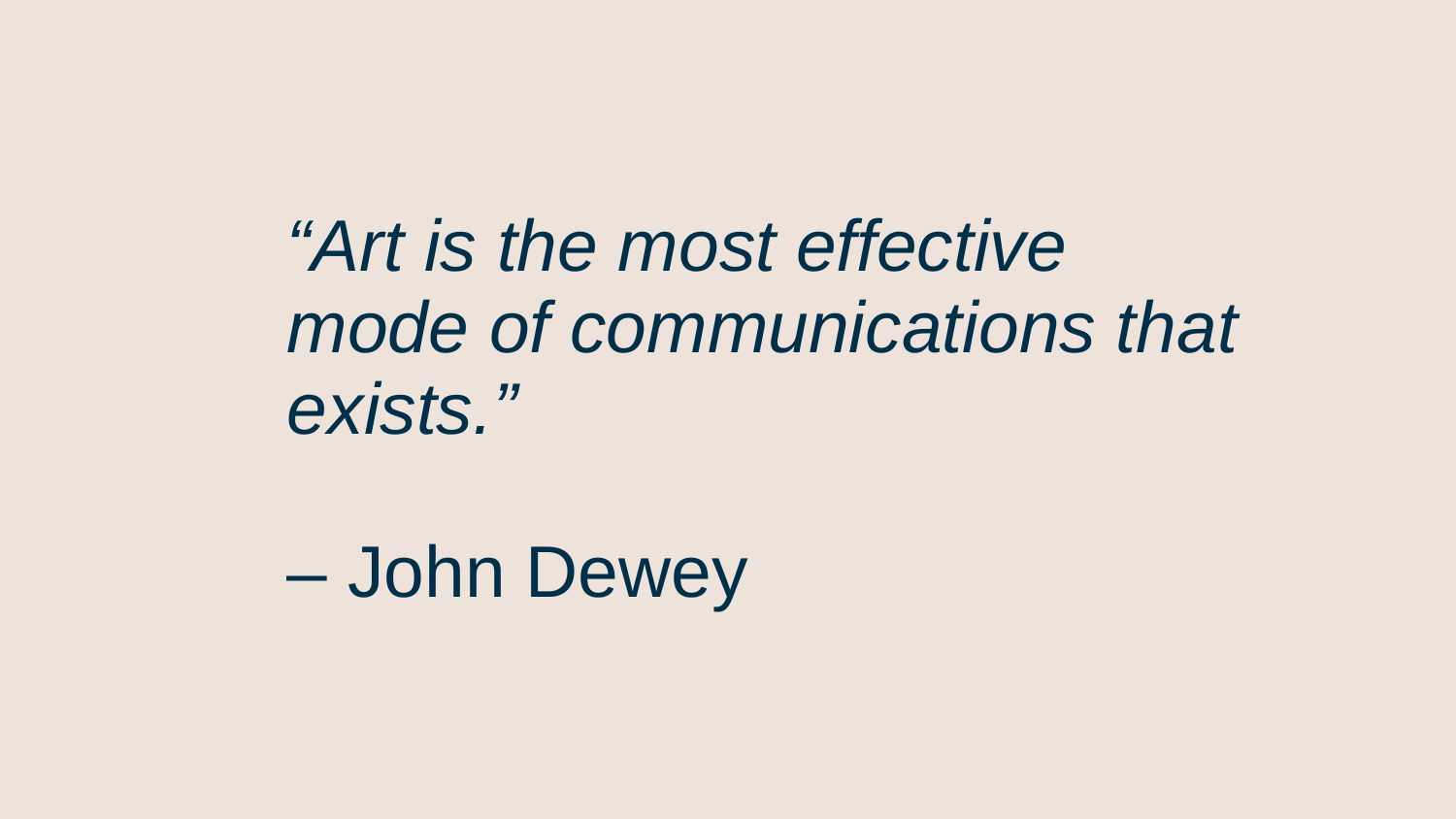

# “Art is the most effective mode of communications that exists.”

– John Dewey